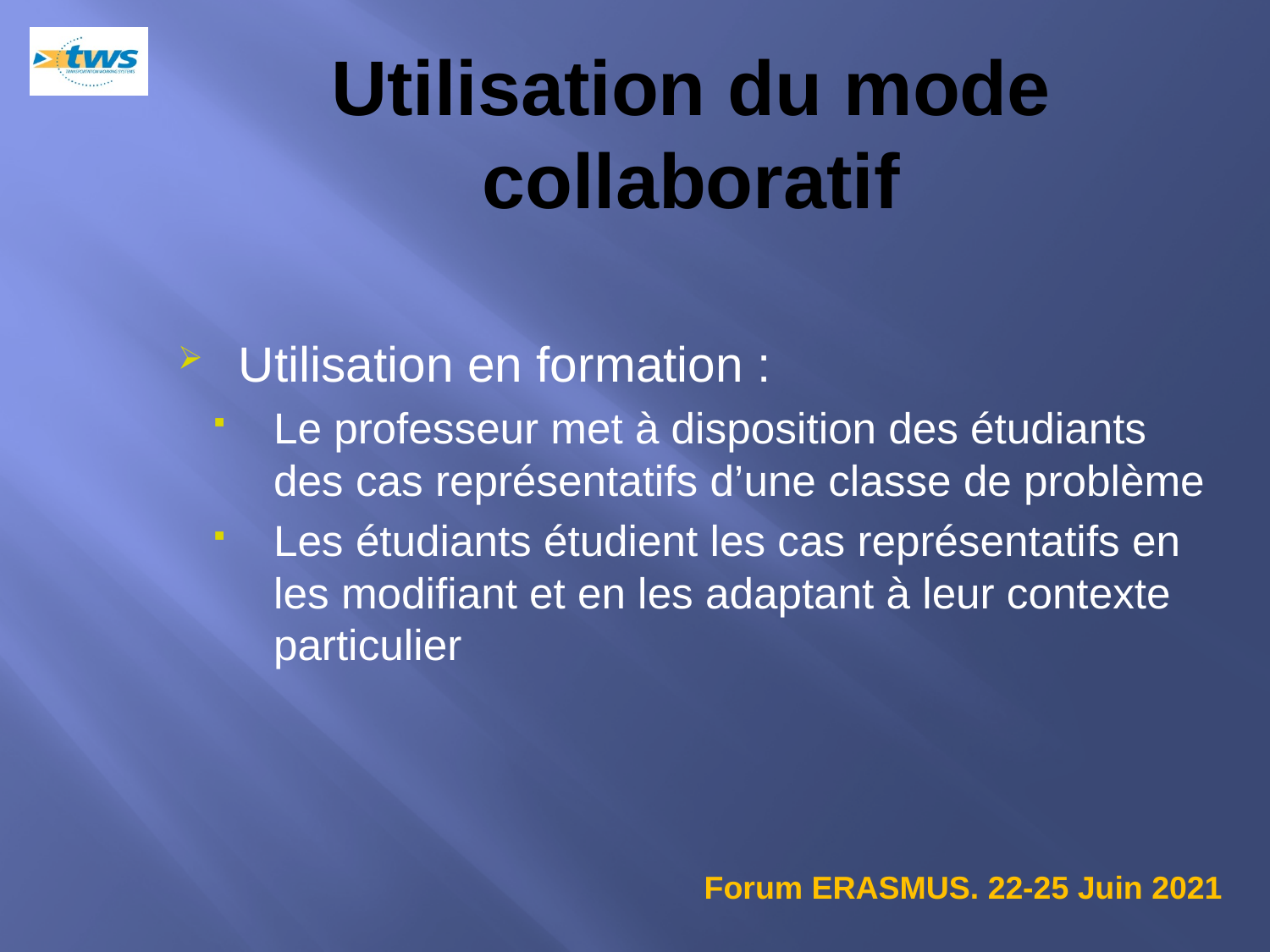

# Utilisation du mode collaboratif
Utilisation en formation :
Le professeur met à disposition des étudiants des cas représentatifs d’une classe de problème
Les étudiants étudient les cas représentatifs en les modifiant et en les adaptant à leur contexte particulier

Forum ERASMUS. 22-25 Juin 2021